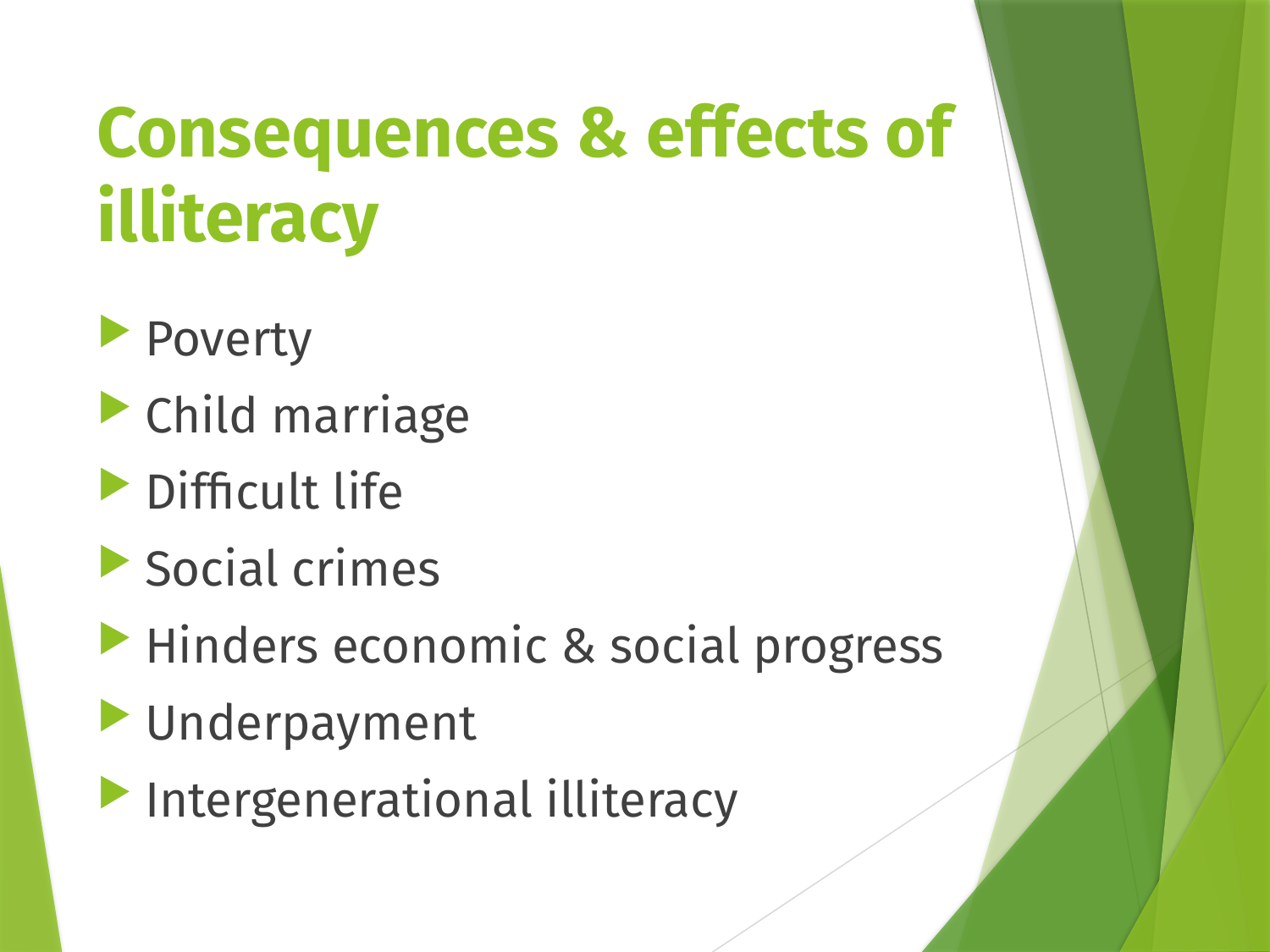

# Consequences & effects of illiteracy
Poverty
Child marriage
Difficult life
Social crimes
Hinders economic & social progress
Underpayment
Intergenerational illiteracy